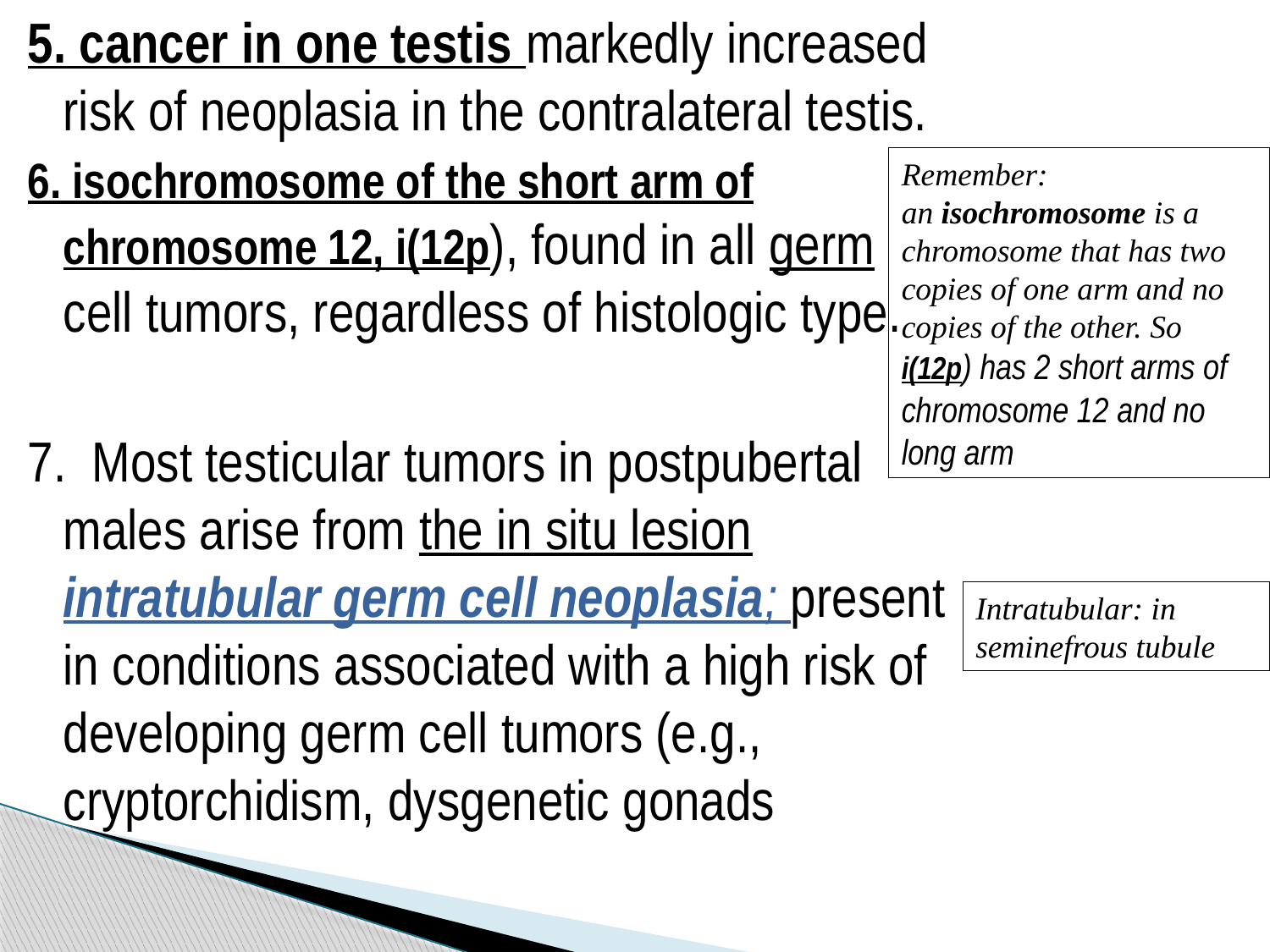

5. cancer in one testis markedly increased risk of neoplasia in the contralateral testis.
6. isochromosome of the short arm of chromosome 12, i(12p), found in all germ cell tumors, regardless of histologic type.

7.  Most testicular tumors in postpubertal males arise from the in situ lesion intratubular germ cell neoplasia; present in conditions associated with a high risk of developing germ cell tumors (e.g., cryptorchidism, dysgenetic gonads

Remember: an isochromosome is a chromosome that has two copies of one arm and no copies of the other. So  i(12p) has 2 short arms of chromosome 12 and no long arm
Intratubular: in seminefrous tubule